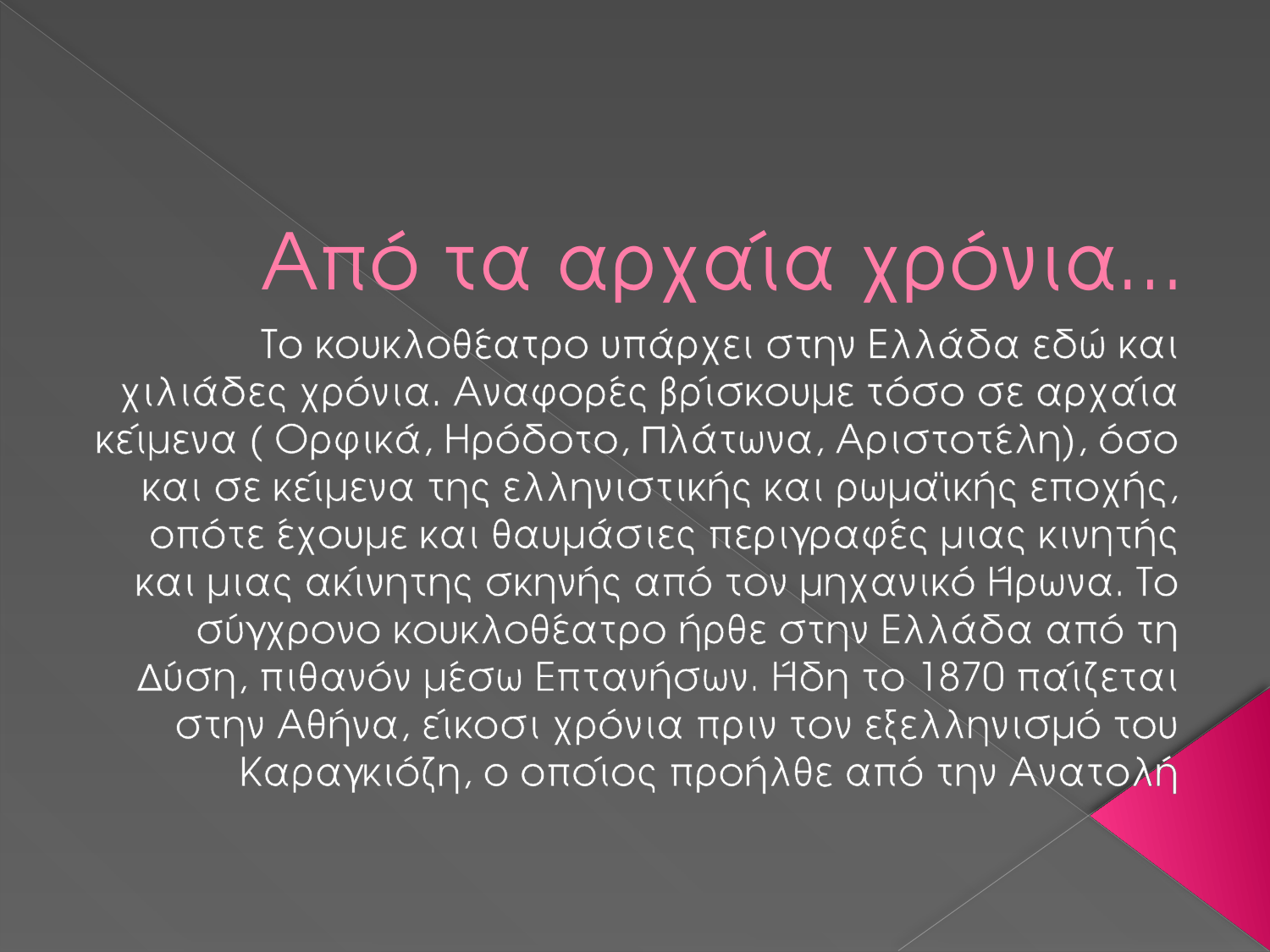

# Από τα αρχαία χρόνια…
Το κουκλοθέατρο υπάρχει στην Ελλάδα εδώ και χιλιάδες χρόνια. Αναφορές βρίσκουμε τόσο σε αρχαία κείμενα ( Ορφικά, Ηρόδοτο, Πλάτωνα, Αριστοτέλη), όσο και σε κείμενα της ελληνιστικής και ρωμαϊκής εποχής, οπότε έχουμε και θαυμάσιες περιγραφές μιας κινητής και μιας ακίνητης σκηνής από τον μηχανικό Ήρωνα. Το σύγχρονο κουκλοθέατρο ήρθε στην Ελλάδα από τη Δύση, πιθανόν μέσω Επτανήσων. Ήδη το 1870 παίζεται στην Αθήνα, είκοσι χρόνια πριν τον εξελληνισμό του Καραγκιόζη, ο οποίος προήλθε από την Ανατολή